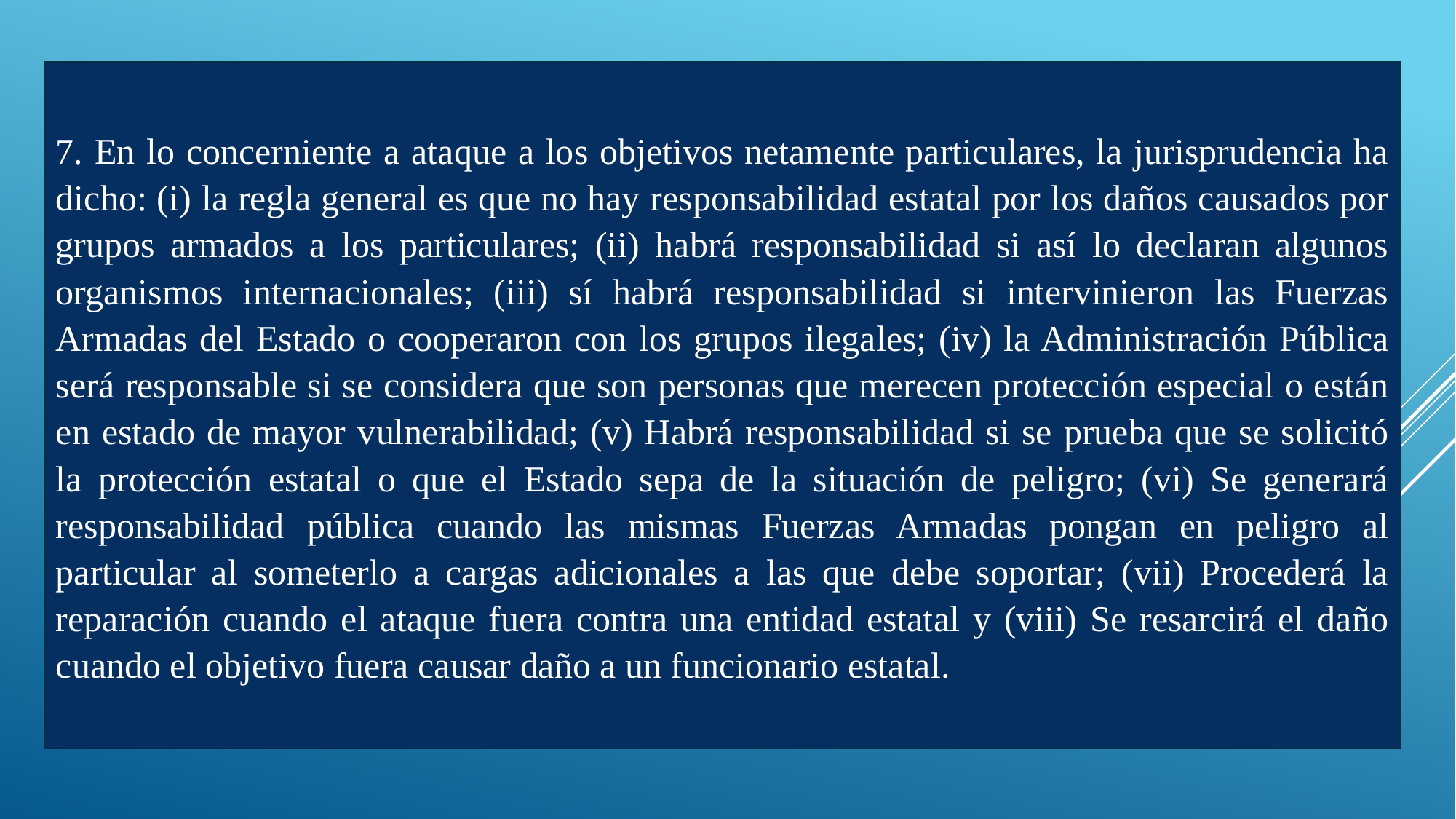

7. En lo concerniente a ataque a los objetivos netamente particulares, la jurisprudencia ha dicho: (i) la regla general es que no hay responsabilidad estatal por los daños causados por grupos armados a los particulares; (ii) habrá responsabilidad si así lo declaran algunos organismos internacionales; (iii) sí habrá responsabilidad si intervinieron las Fuerzas Armadas del Estado o cooperaron con los grupos ilegales; (iv) la Administración Pública será responsable si se considera que son personas que merecen protección especial o están en estado de mayor vulnerabilidad; (v) Habrá responsabilidad si se prueba que se solicitó la protección estatal o que el Estado sepa de la situación de peligro; (vi) Se generará responsabilidad pública cuando las mismas Fuerzas Armadas pongan en peligro al particular al someterlo a cargas adicionales a las que debe soportar; (vii) Procederá la reparación cuando el ataque fuera contra una entidad estatal y (viii) Se resarcirá el daño cuando el objetivo fuera causar daño a un funcionario estatal.